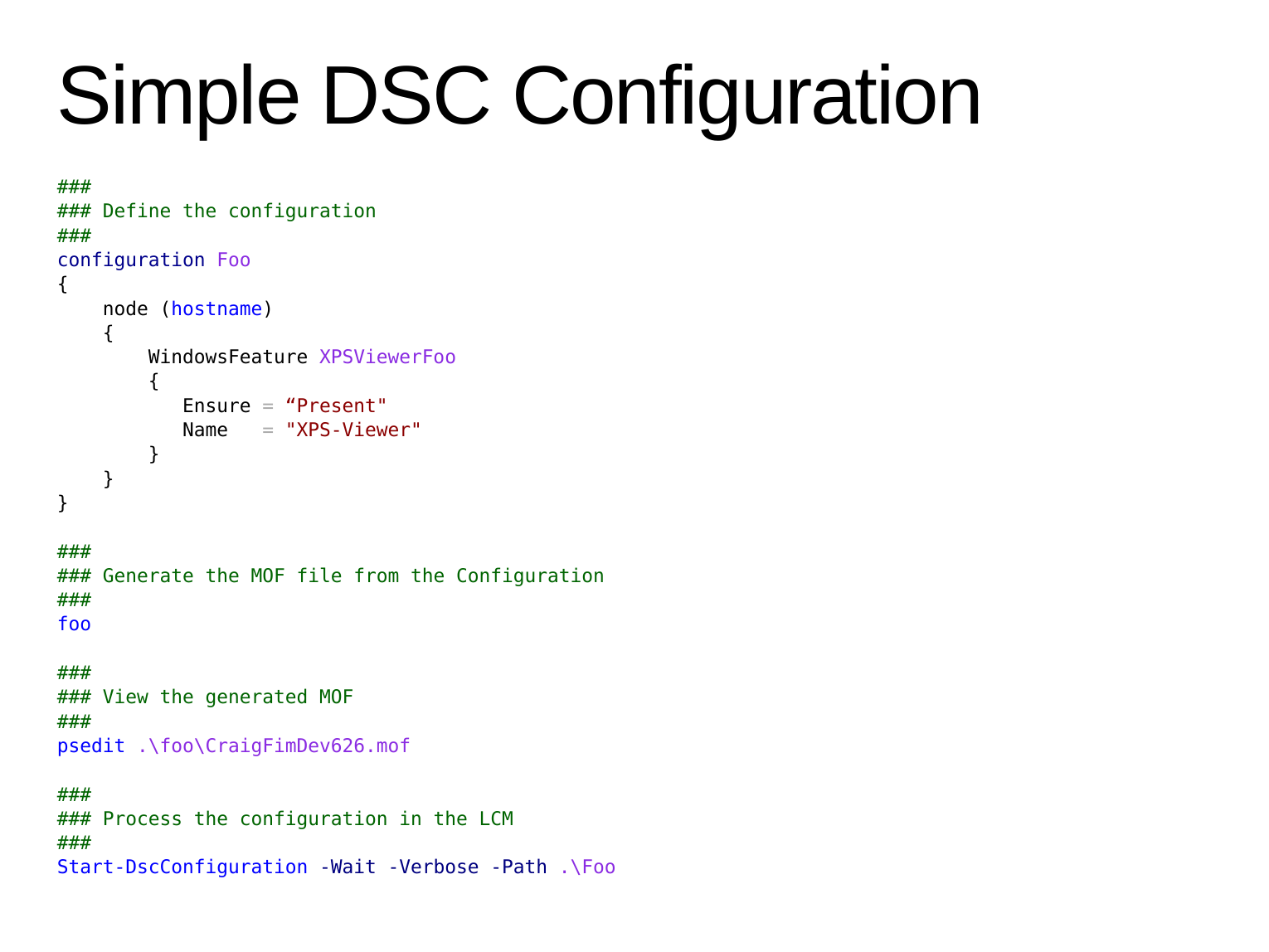

# Simple DSC Configuration
###
### Define the configuration
###
configuration Foo
{
    node (hostname)
    {
        WindowsFeature XPSViewerFoo
        {
           Ensure = “Present"
           Name   = "XPS-Viewer"
        }
    }
}

###
### Generate the MOF file from the Configuration
###
foo

###
### View the generated MOF
###
psedit .\foo\CraigFimDev626.mof

###
### Process the configuration in the LCM
###
Start-DscConfiguration -Wait -Verbose -Path .\Foo